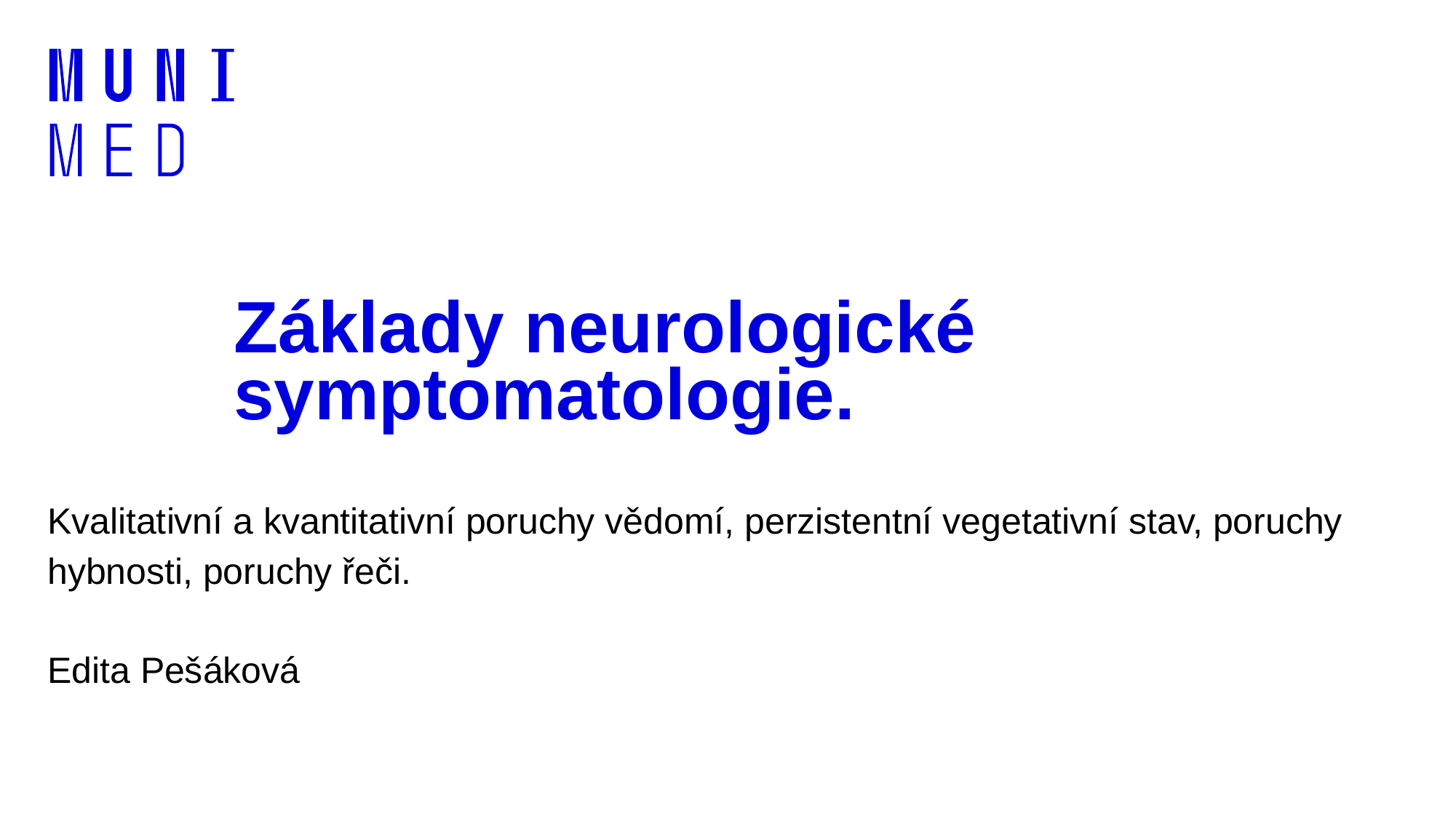

# Základy neurologické symptomatologie.
Kvalitativní a kvantitativní poruchy vědomí, perzistentní vegetativní stav, poruchy hybnosti, poruchy řeči.

Edita Pešáková